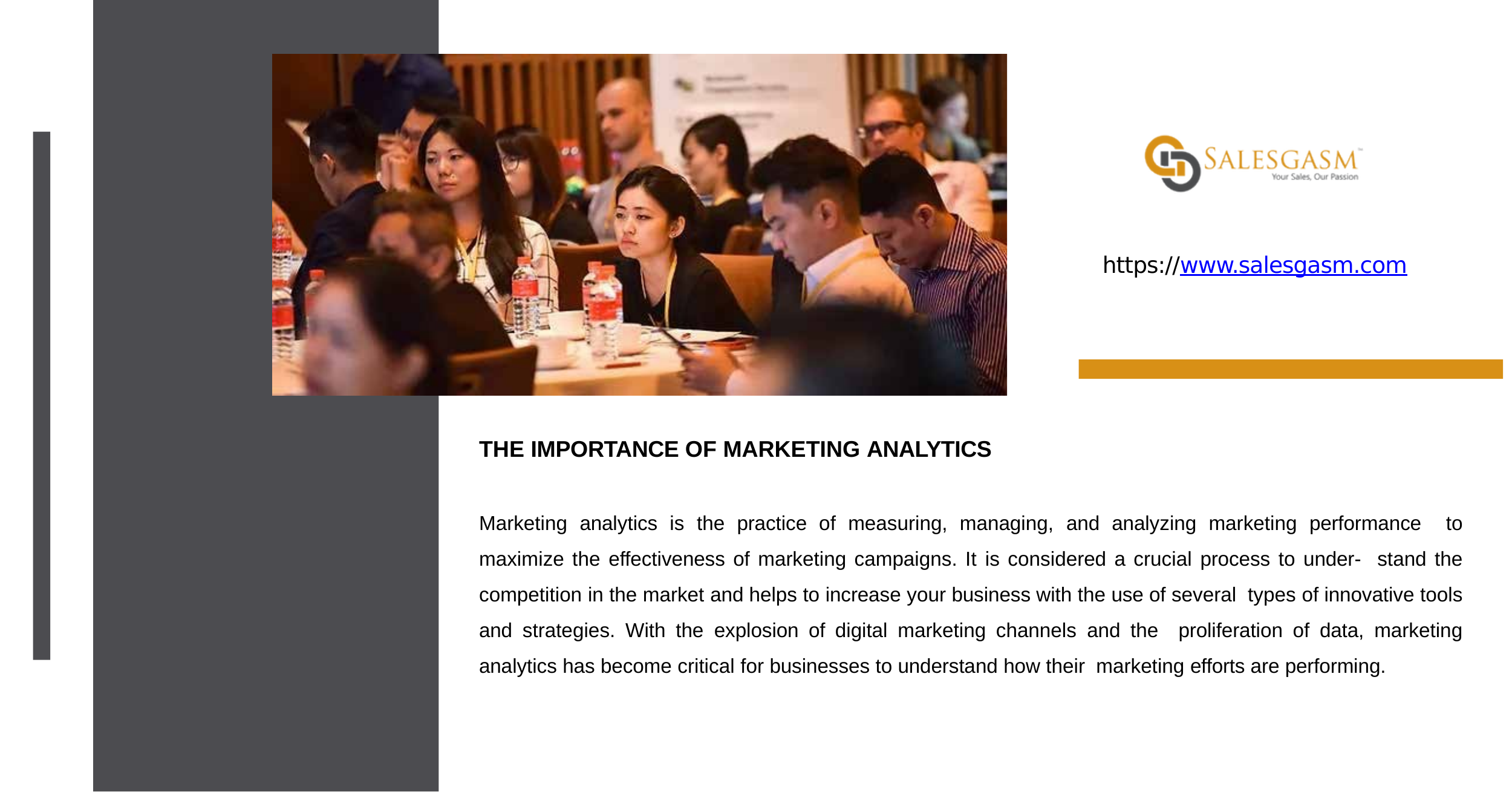

# https://www.salesgasm.com

THE IMPORTANCE OF MARKETING ANALYTICS

Marketing analytics is the practice of measuring, managing, and analyzing marketing performance  to maximize the effectiveness of marketing campaigns. It is considered a crucial process to under-  stand the competition in the market and helps to increase your business with the use of several  types of innovative tools and strategies. With the explosion of digital marketing channels and the  proliferation of data, marketing analytics has become critical for businesses to understand how their  marketing efforts are performing.